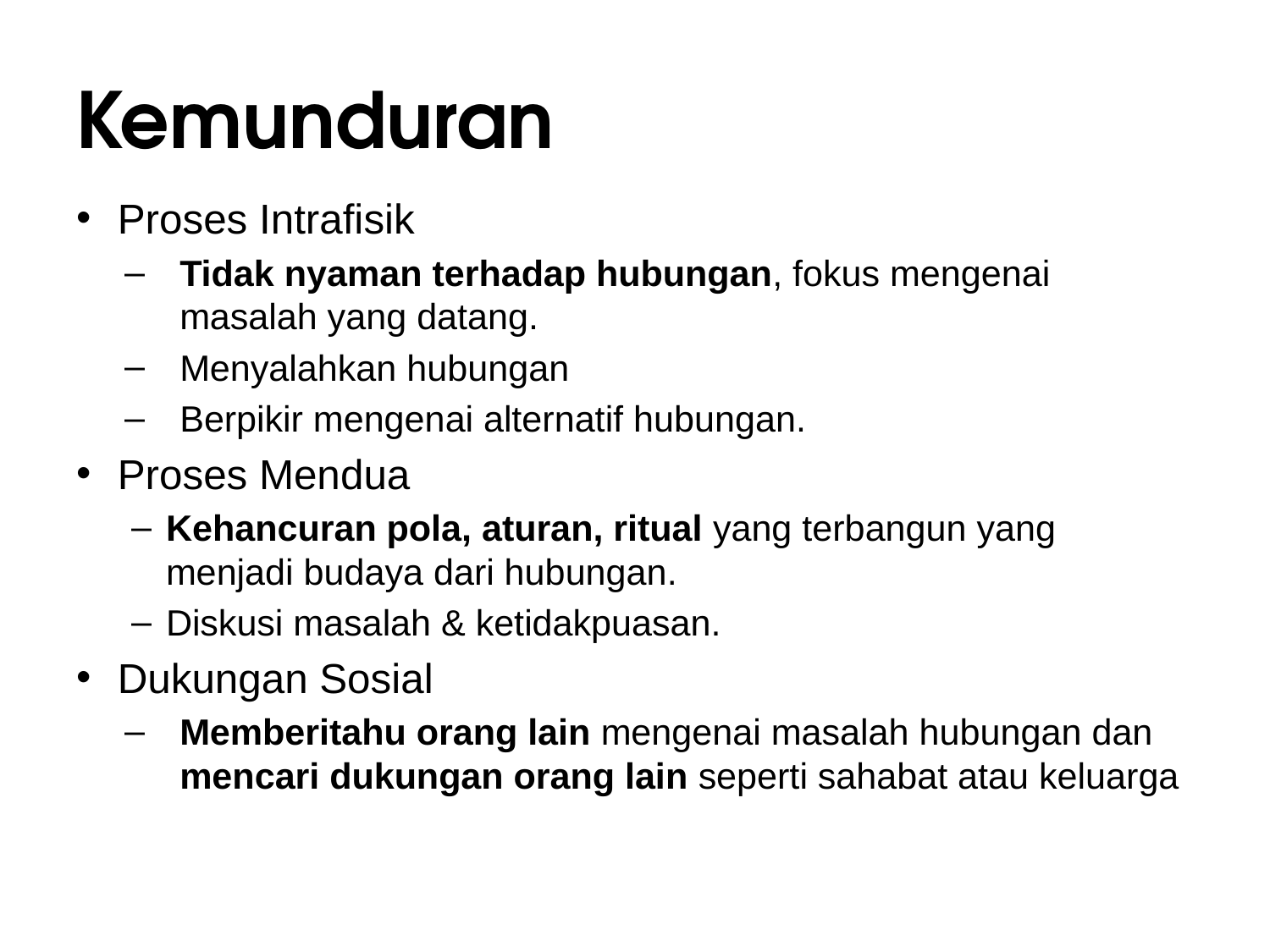

# Kemunduran
Proses Intrafisik
Tidak nyaman terhadap hubungan, fokus mengenai masalah yang datang.
Menyalahkan hubungan
Berpikir mengenai alternatif hubungan.
Proses Mendua
Kehancuran pola, aturan, ritual yang terbangun yang menjadi budaya dari hubungan.
Diskusi masalah & ketidakpuasan.
Dukungan Sosial
Memberitahu orang lain mengenai masalah hubungan dan mencari dukungan orang lain seperti sahabat atau keluarga